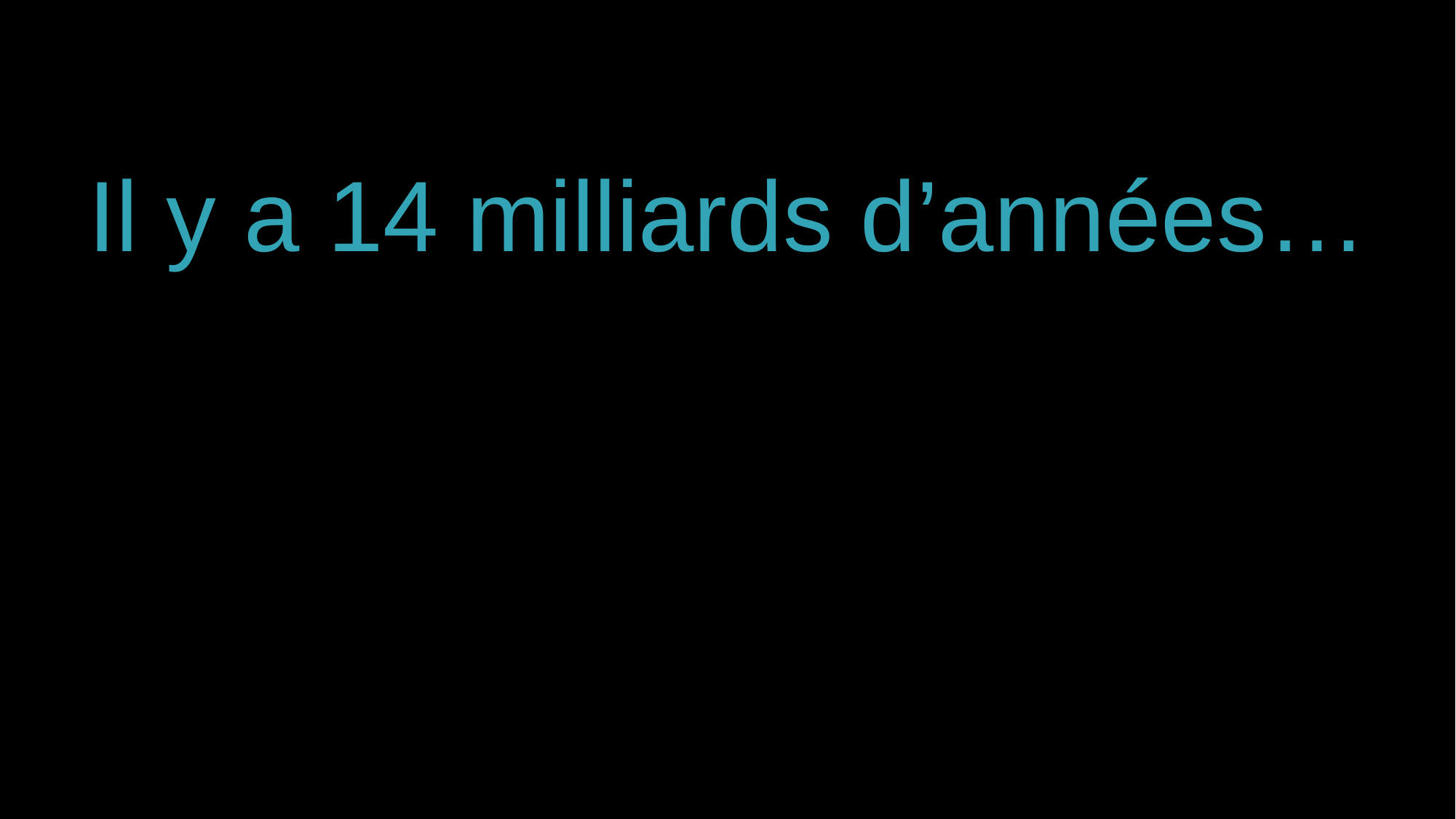

Il y a 14 milliards d’années…
2